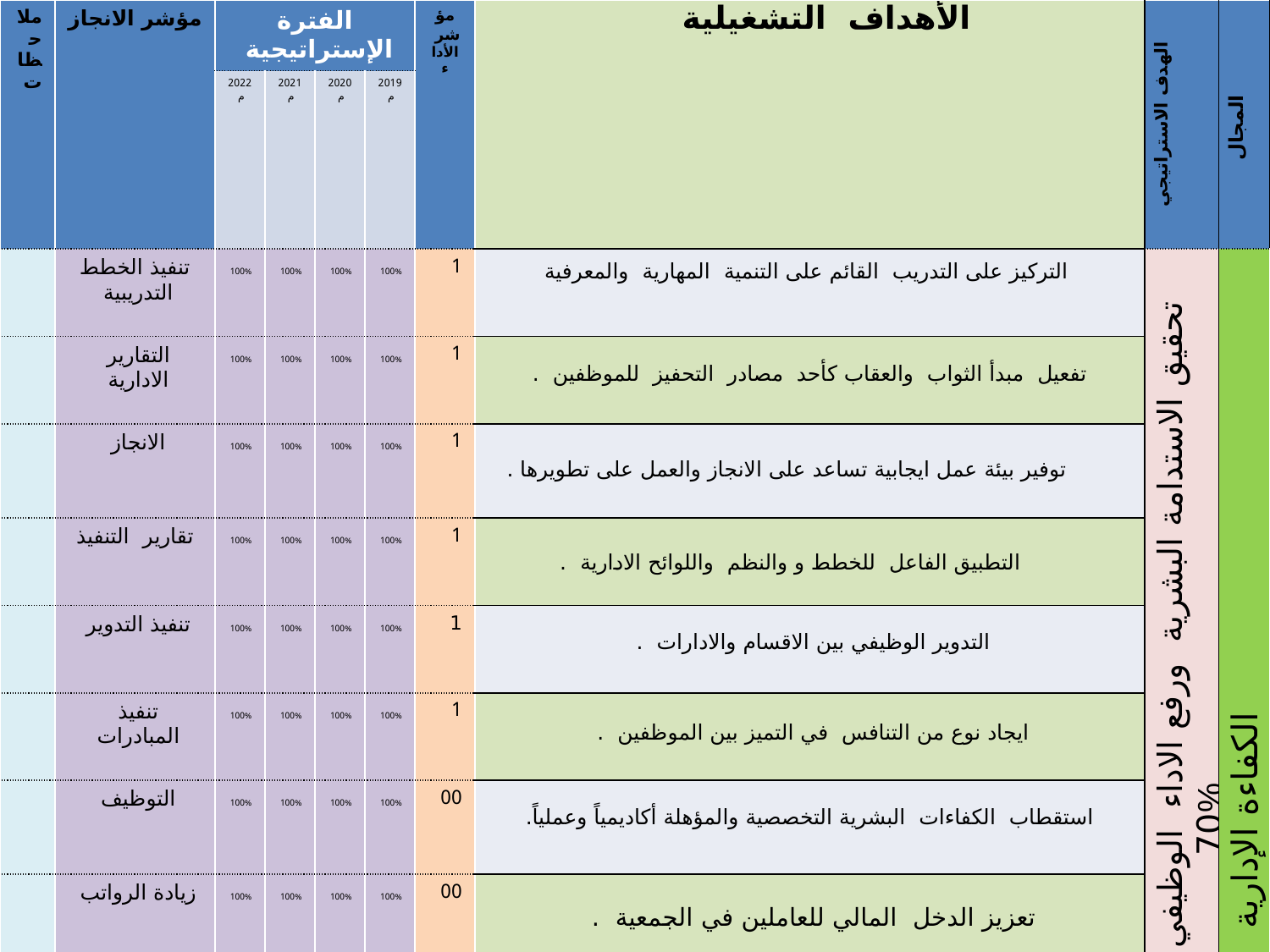

| ملاحظات | مؤشر الانجاز | الفترة الإستراتيجية |  |  |  | مؤشر الأداء | الأهداف التشغيلية | الهدف الاستراتيجي | المجال |
| --- | --- | --- | --- | --- | --- | --- | --- | --- | --- |
|  |  | 2022م | 2021م | 2020م | 2019م |  |  |  |  |
|  | تنفيذ الخطط التدريبية | 100% | 100% | 100% | 100% | 1 | التركيز على التدريب القائم على التنمية المهارية والمعرفية | تحقيق الاستدامة البشرية ورفع الاداء الوظيفي للعاملين في الجمعية بنسبة 70% | الكفاءة الإدارية |
|  | التقارير الادارية | 100% | 100% | 100% | 100% | 1 | تفعيل مبدأ الثواب والعقاب كأحد مصادر التحفيز للموظفين . |  |  |
|  | الانجاز | 100% | 100% | 100% | 100% | 1 | توفير بيئة عمل ايجابية تساعد على الانجاز والعمل على تطويرها . |  |  |
|  | تقارير التنفيذ | 100% | 100% | 100% | 100% | 1 | التطبيق الفاعل للخطط و والنظم واللوائح الادارية . |  |  |
|  | تنفيذ التدوير | 100% | 100% | 100% | 100% | 1 | التدوير الوظيفي بين الاقسام والادارات . |  |  |
|  | تنفيذ المبادرات | 100% | 100% | 100% | 100% | 1 | ايجاد نوع من التنافس في التميز بين الموظفين . |  |  |
|  | التوظيف | 100% | 100% | 100% | 100% | 00 | استقطاب الكفاءات البشرية التخصصية والمؤهلة أكاديمياً وعملياً. |  |  |
|  | زيادة الرواتب | 100% | 100% | 100% | 100% | 00 | تعزيز الدخل المالي للعاملين في الجمعية . |  |  |
|  | الاستقرار الوظيفي | 100% | 100% | 100% | 100% | 00 | تحقيق الأمان الوظيفي للعاملين . |  |  |